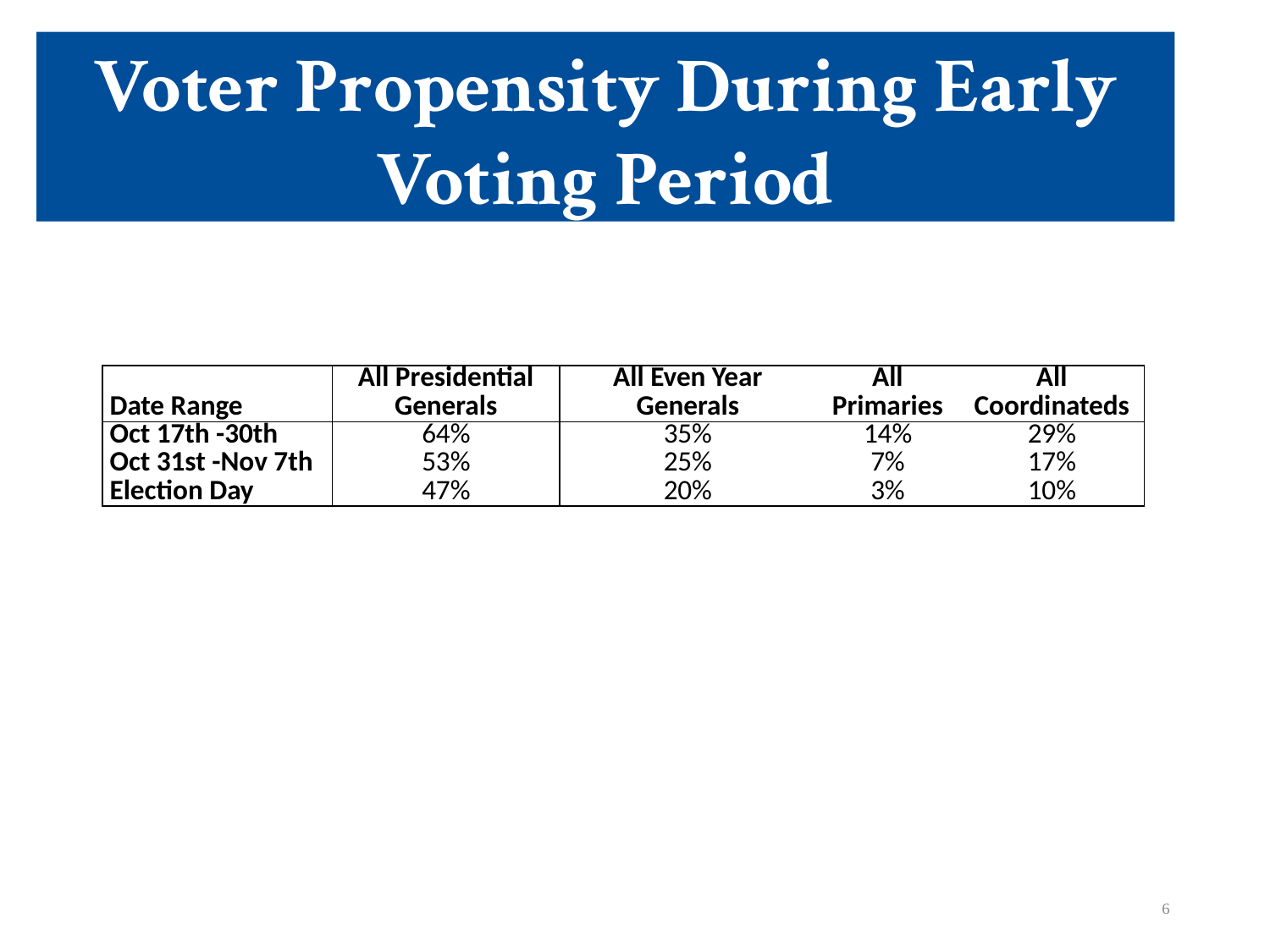

Voter Propensity During Early Voting Period
# Voter Propensity During Early Voting Period
| Date Range | All Presidential Generals | All Even Year Generals | All Primaries | All Coordinateds |
| --- | --- | --- | --- | --- |
| Oct 17th -30th | 64% | 35% | 14% | 29% |
| Oct 31st -Nov 7th | 53% | 25% | 7% | 17% |
| Election Day | 47% | 20% | 3% | 10% |
6